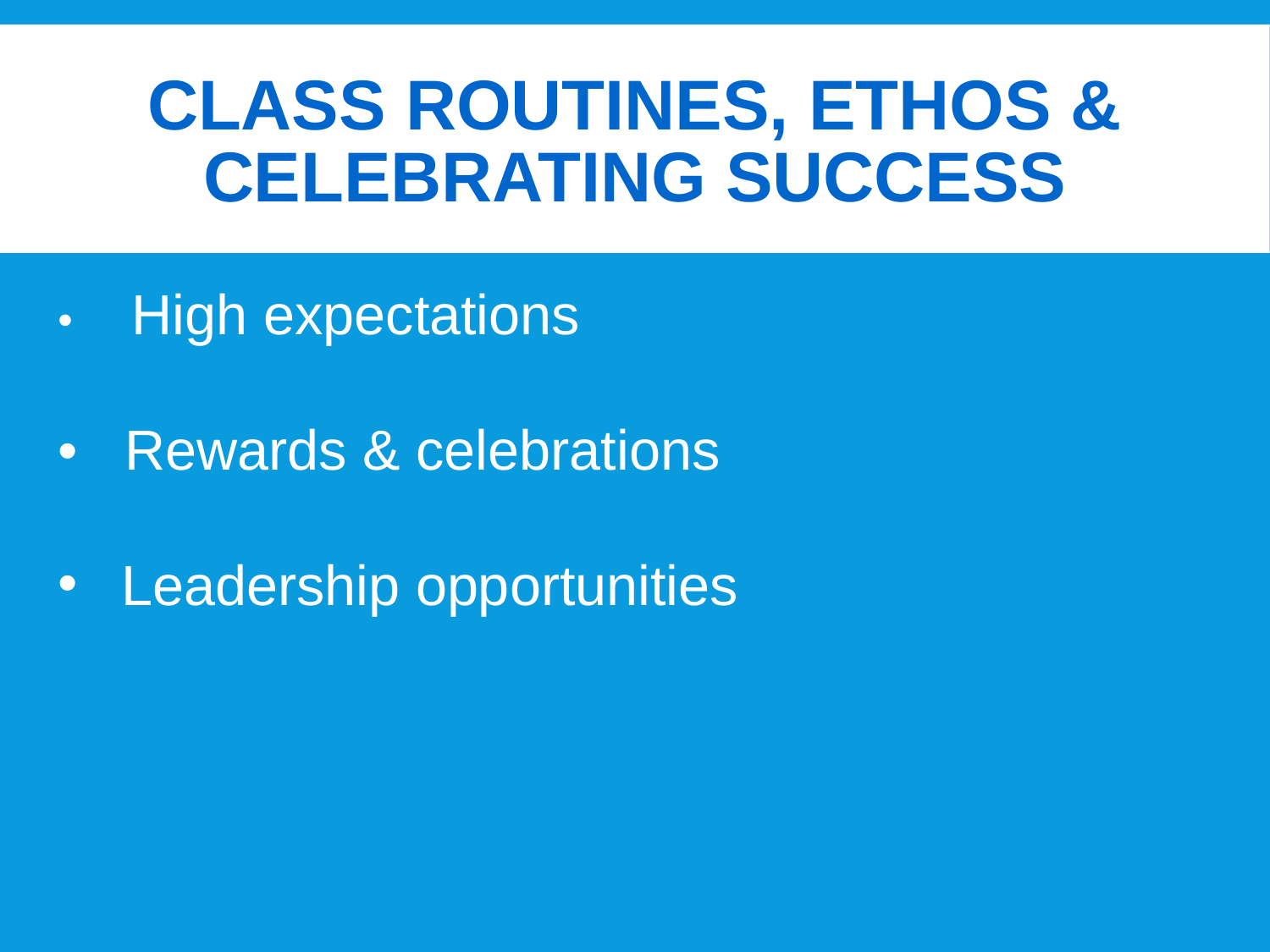

# Class routines, Ethos & Celebrating Success
•     High expectations

•   Rewards & celebrations

Leadership opportunities